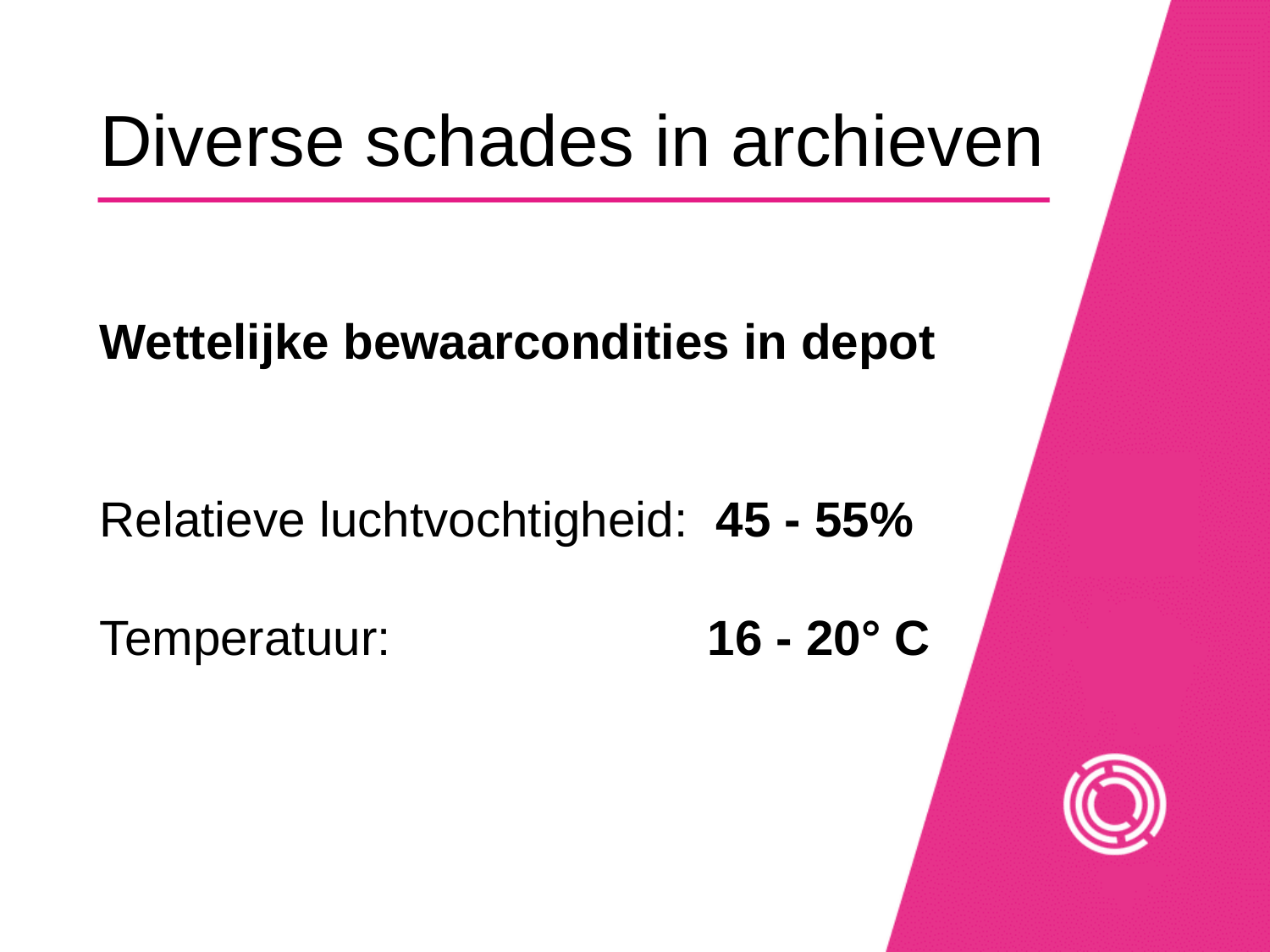

# Diverse schades in archieven

Wettelijke bewaarcondities in depot

Relatieve luchtvochtigheid:  45 - 55%

Temperatuur:                       16 - 20° C